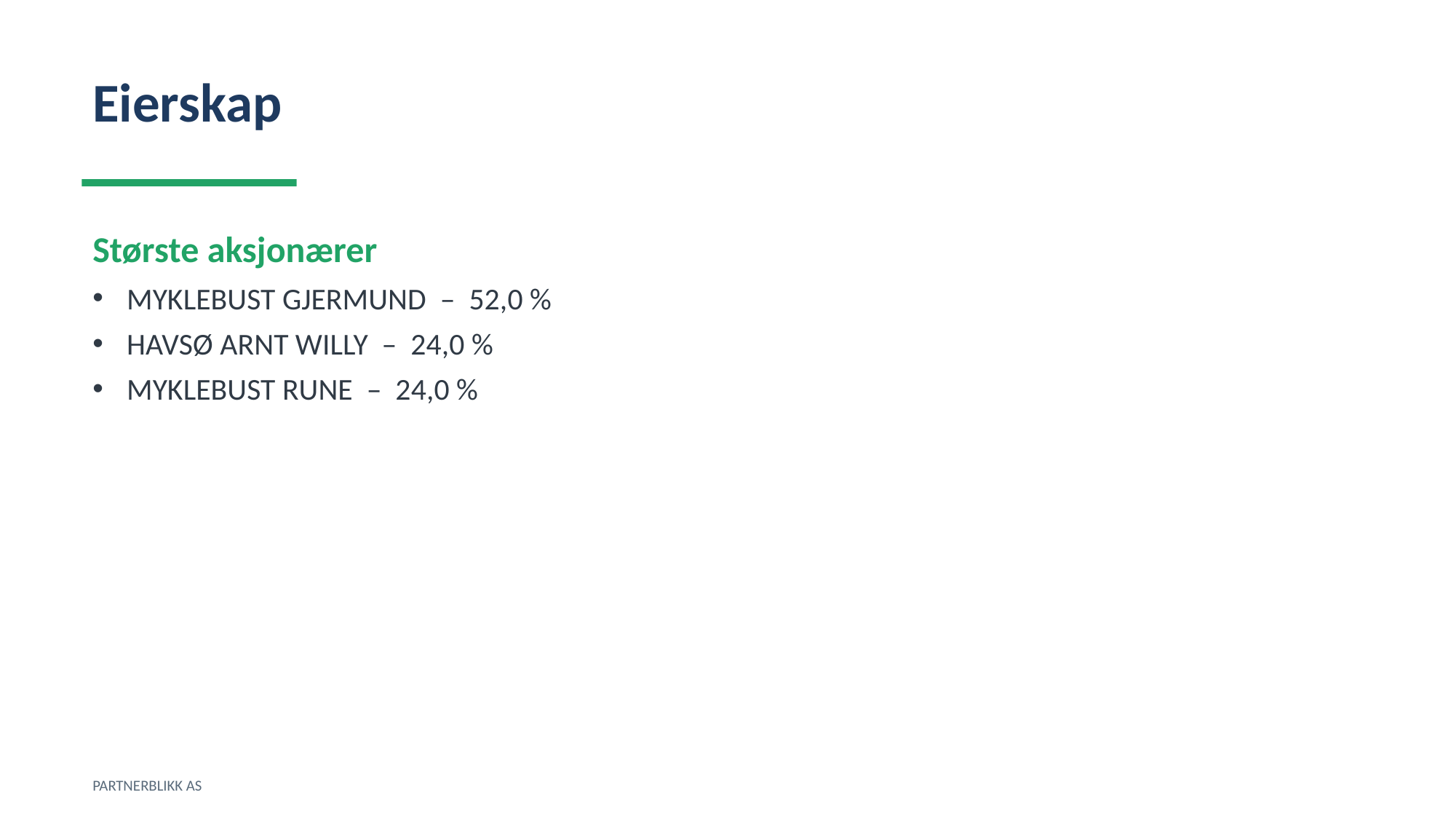

Eierskap

Største aksjonærer
MYKLEBUST GJERMUND  –  52,0 %
HAVSØ ARNT WILLY  –  24,0 %
MYKLEBUST RUNE  –  24,0 %
PARTNERBLIKK AS